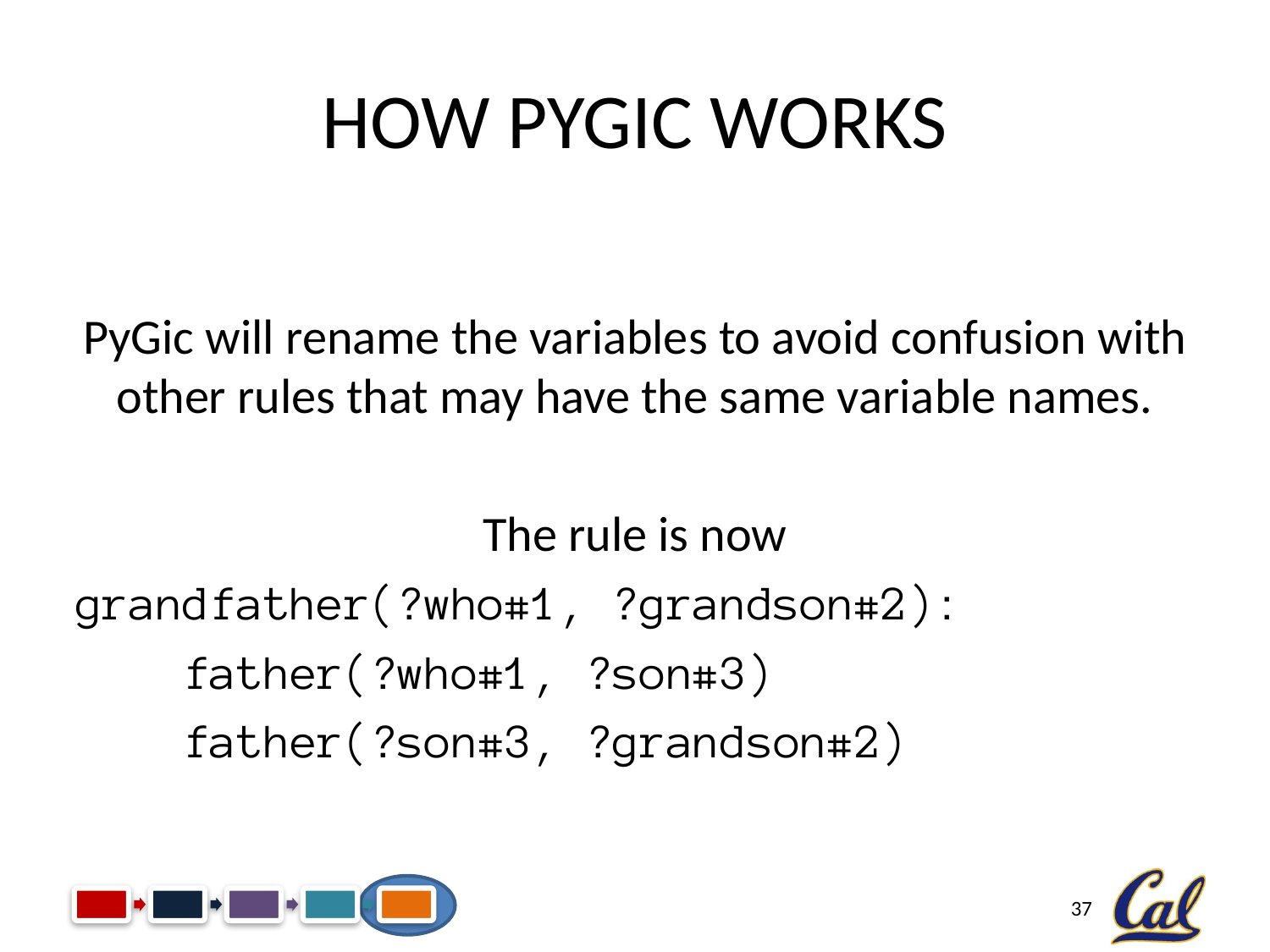

# How PyGic Works
PyGic will rename the variables to avoid confusion with other rules that may have the same variable names.

The rule is now
grandfather(?who#1, ?grandson#2):
    father(?who#1, ?son#3)
    father(?son#3, ?grandson#2)